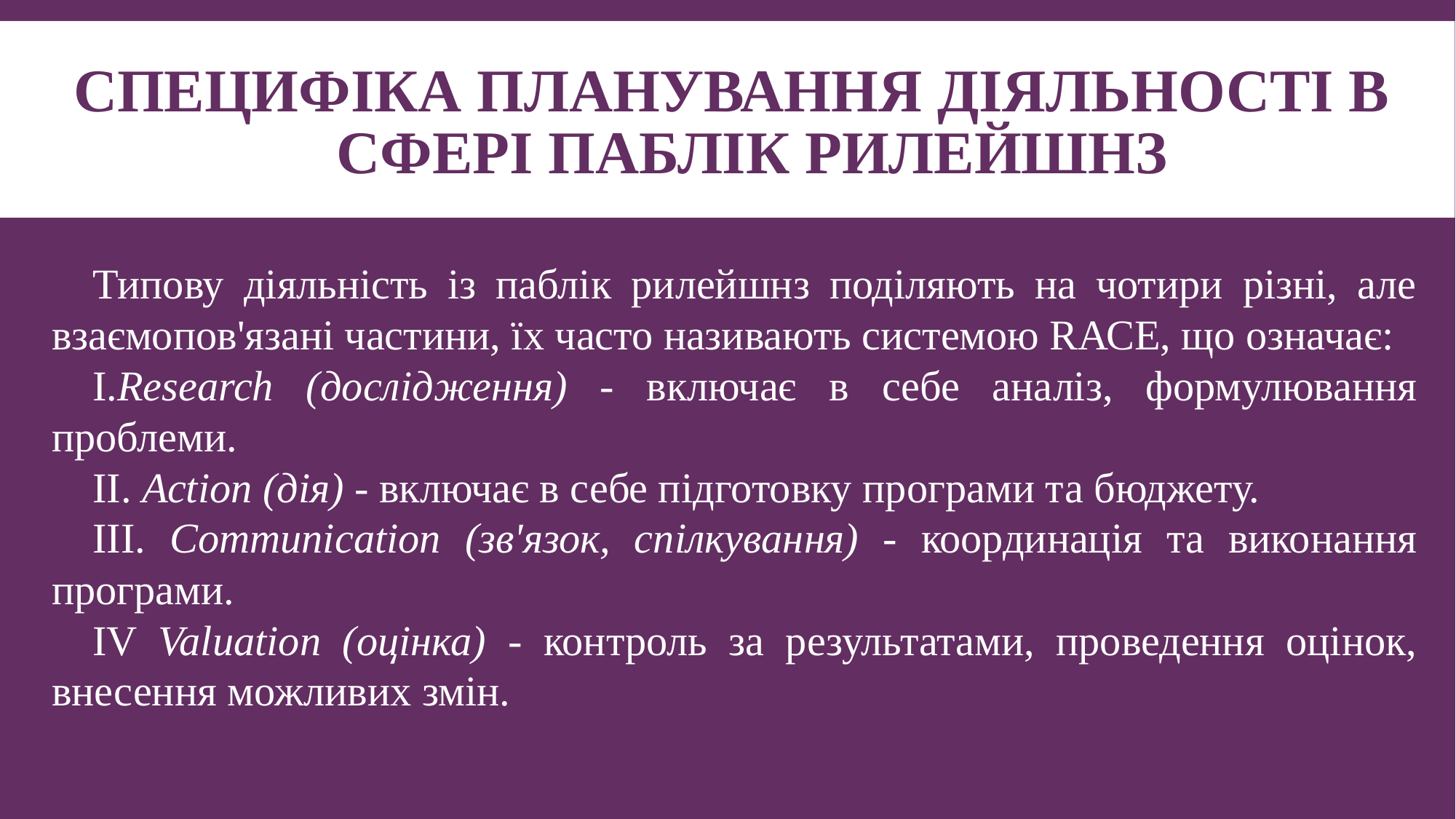

# Специфіка планування діяльності в сфері паблік рилейшнз
Типову діяльність із паблік рилейшнз поділяють на чотири різні, але взаємопов'язані частини, їх часто називають системою RАСЕ, що означає:
I.Research (дослідження) - включає в себе аналіз, формулювання проблеми.
II. Асtіоn (дія) - включає в себе підготовку програми та бюджету.
III. Communication (зв'язок, спілкування) - координація та виконання програми.
ІV Valuation (оцінка) - контроль за результатами, проведення оцінок, внесення можливих змін.